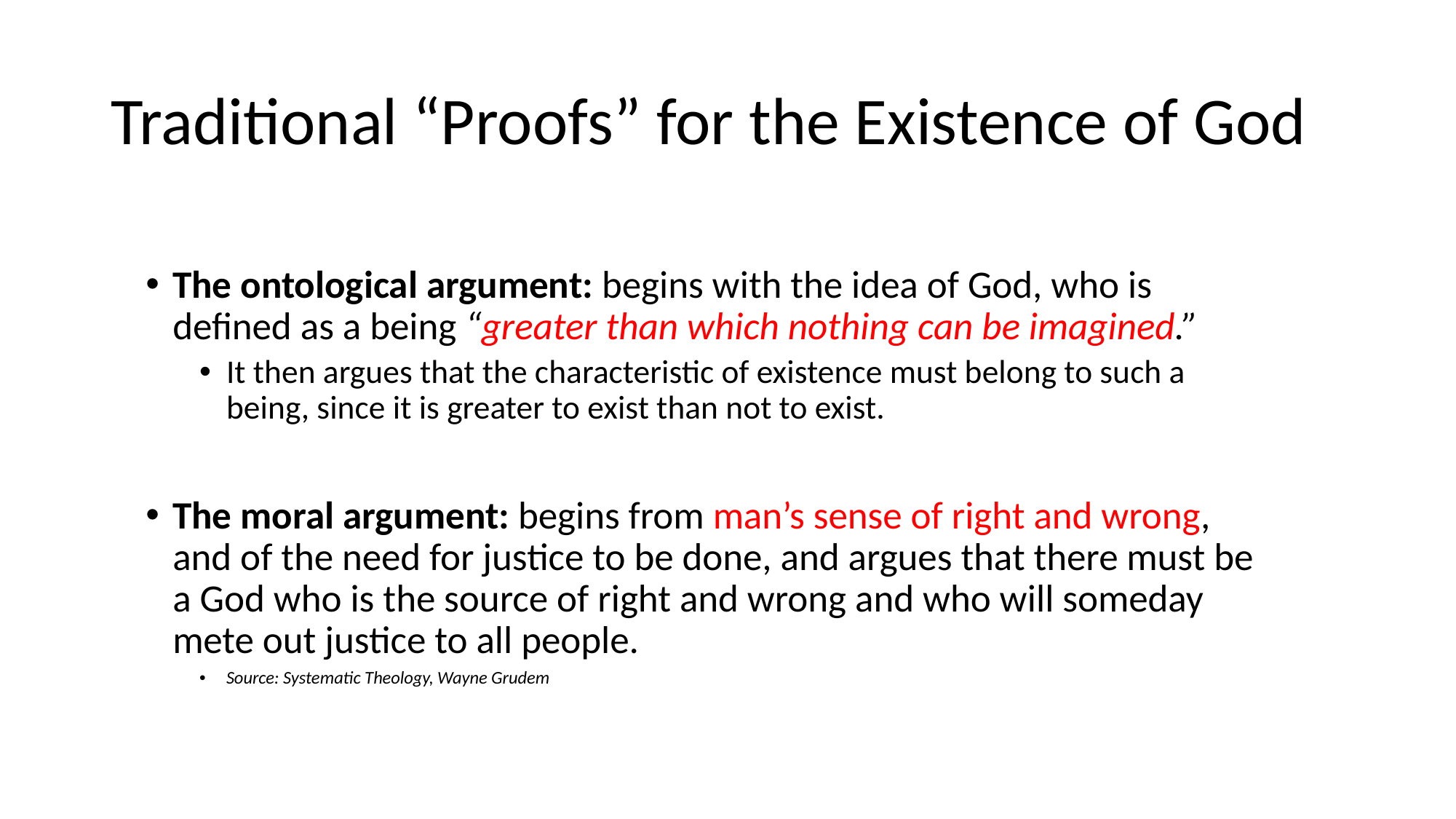

# Traditional “Proofs” for the Existence of God
The ontological argument: begins with the idea of God, who is defined as a being “greater than which nothing can be imagined.”
It then argues that the characteristic of existence must belong to such a being, since it is greater to exist than not to exist.

The moral argument: begins from man’s sense of right and wrong, and of the need for justice to be done, and argues that there must be a God who is the source of right and wrong and who will someday mete out justice to all people.
Source: Systematic Theology, Wayne Grudem